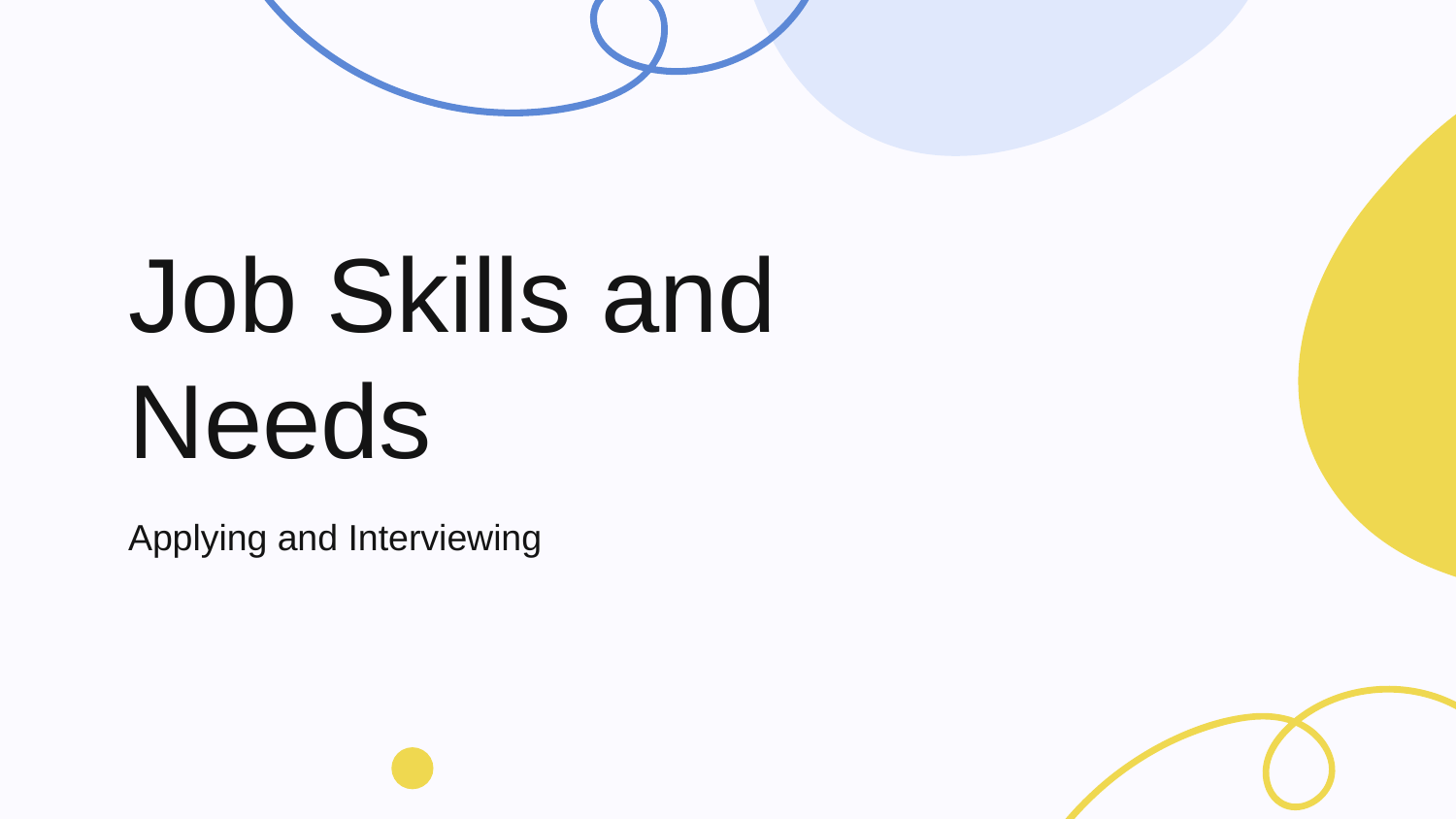

# Job Skills and Needs
Applying and Interviewing